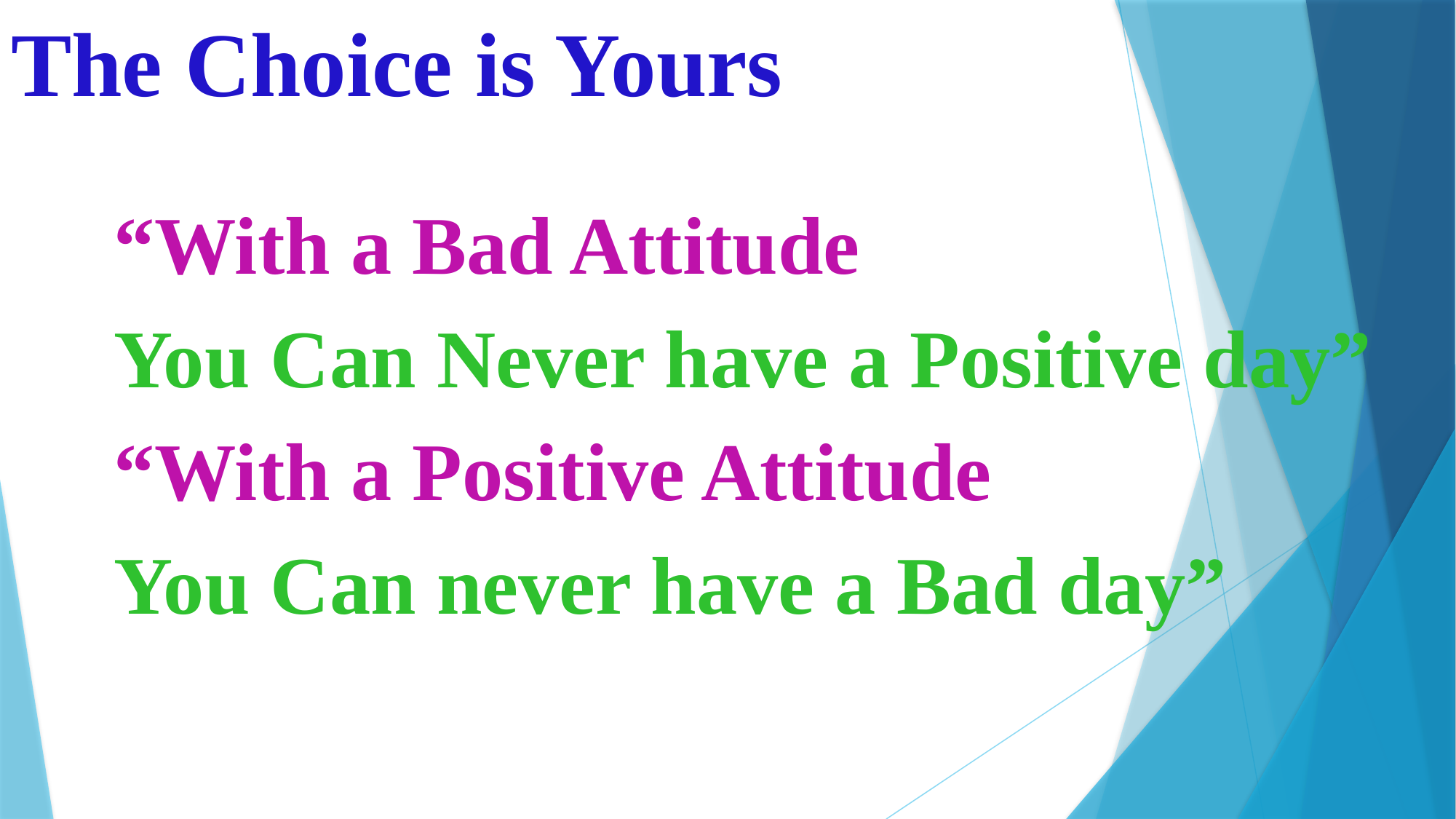

# The Choice is Yours
     “With a Bad Attitude
     You Can Never have a Positive day”
     “With a Positive Attitude
     You Can never have a Bad day”